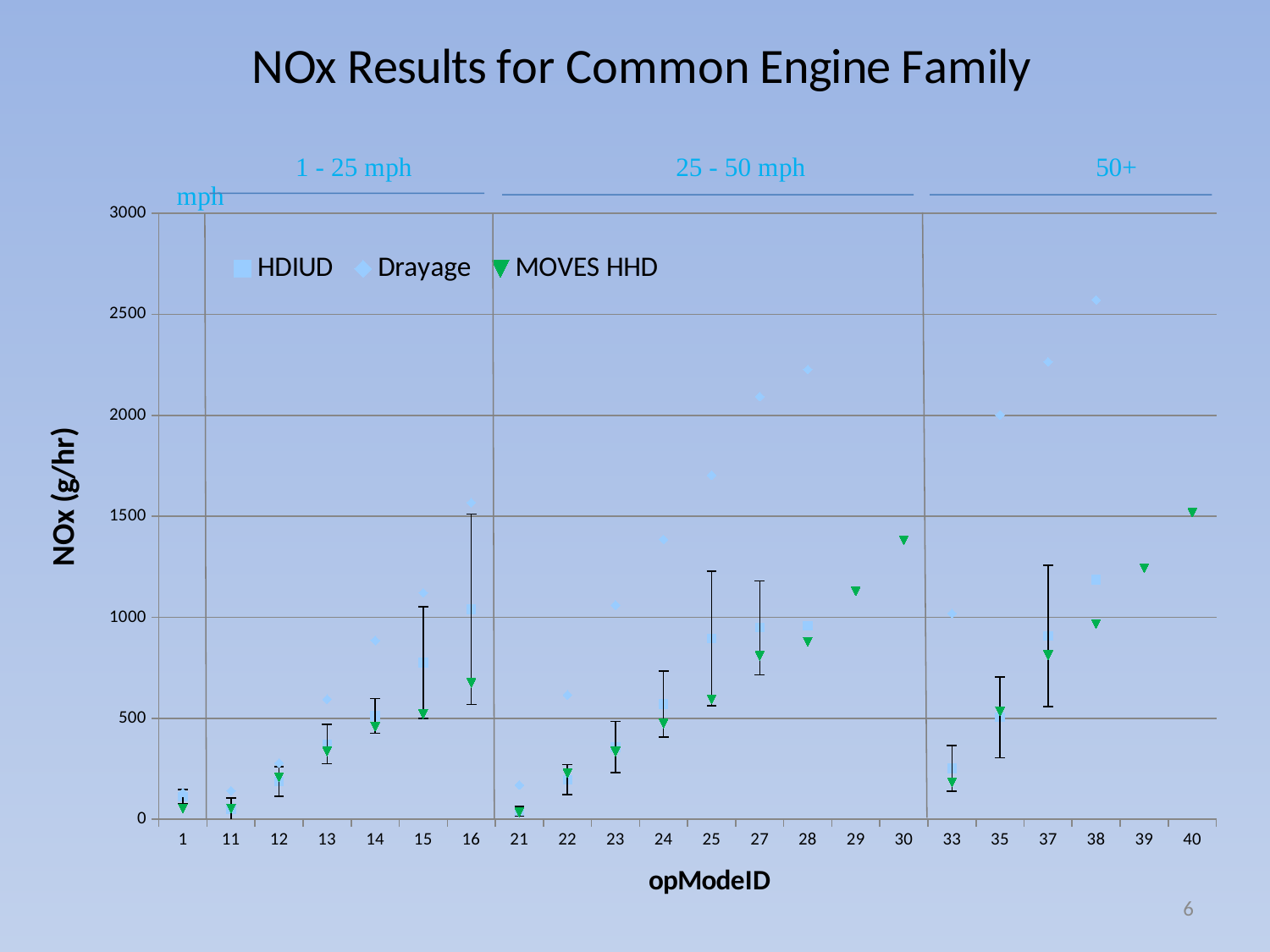

### Chart: NOx Results for Common Engine Family

| Category |  |  |  |
|---|---|---|---|
| 1 | 110.58267331007659 | 132.10585379999932 | 53.8431 |
| 11 | 48.933486536703995 | 141.24273804 | 53.7107 |
| 12 | 186.4519823908604 | 277.86662172 | 207.429 |
| 13 | 371.8679291625437 | 594.5735170800001 | 336.2929999999989 |
| 14 | 511.651852781223 | 884.7399416400006 | 458.9 |
| 15 | 775.3266096833875 | 1121.10312312 | 520.391 |
| 16 | 1039.360141769295 | 1567.404 | 675.249 |
| 21 | 38.362678051170306 | 169.37389511999996 | 34.769300000000136 |
| 22 | 196.54700304162128 | 615.42323676 | 229.04 |
| 23 | 357.37153517513303 | 1059.985728 | 335.03399999999874 |
| 24 | 570.2661959466296 | 1385.490569760007 | 474.3879999999997 |
| 25 | 895.8194237651916 | 1703.72633328 | 592.8289999999994 |
| 27 | 948.213904939784 | 2092.676017680001 | 809.3009999999995 |
| 28 | 958.5664604073095 | 2226.5131766400154 | 878.7279999999994 |
| 29 | None | None | 1129.79 |
| 30 | None | None | 1380.86 |
| 33 | 251.31733658444463 | 1018.5754841999999 | 183.135 |
| 35 | 504.49606924739084 | 2001.9443104800002 | 533.4599999999995 |
| 37 | 907.4409122105142 | 2265.63506496 | 813.096 |
| 38 | 1185.7384148732299 | 2571.2757601199987 | 966.519 |
| 39 | None | None | 1242.6699999999998 |
| 40 | None | None | 1518.82 |
6